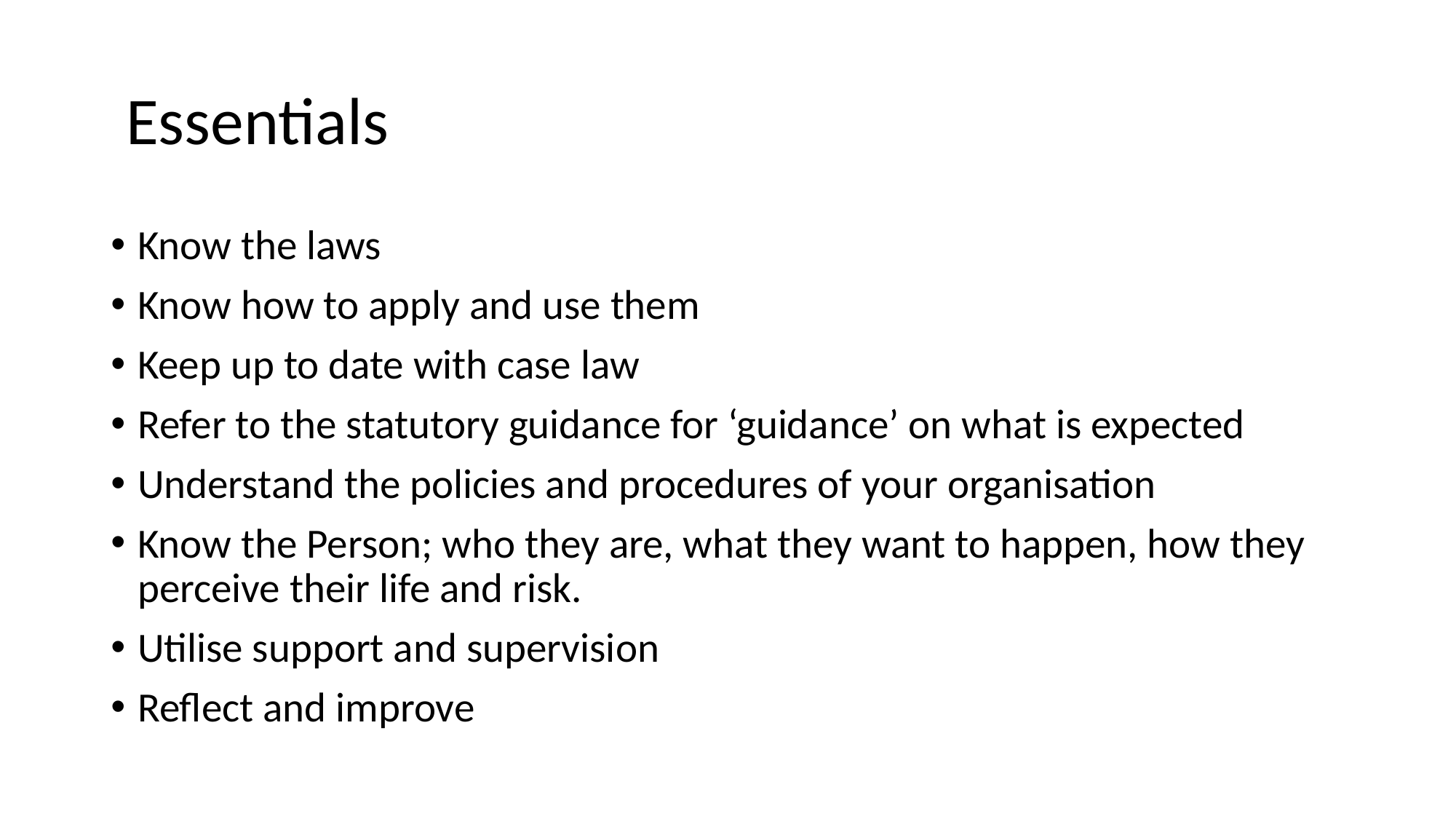

# Essentials
Know the laws
Know how to apply and use them
Keep up to date with case law
Refer to the statutory guidance for ‘guidance’ on what is expected
Understand the policies and procedures of your organisation
Know the Person; who they are, what they want to happen, how they perceive their life and risk.
Utilise support and supervision
Reflect and improve